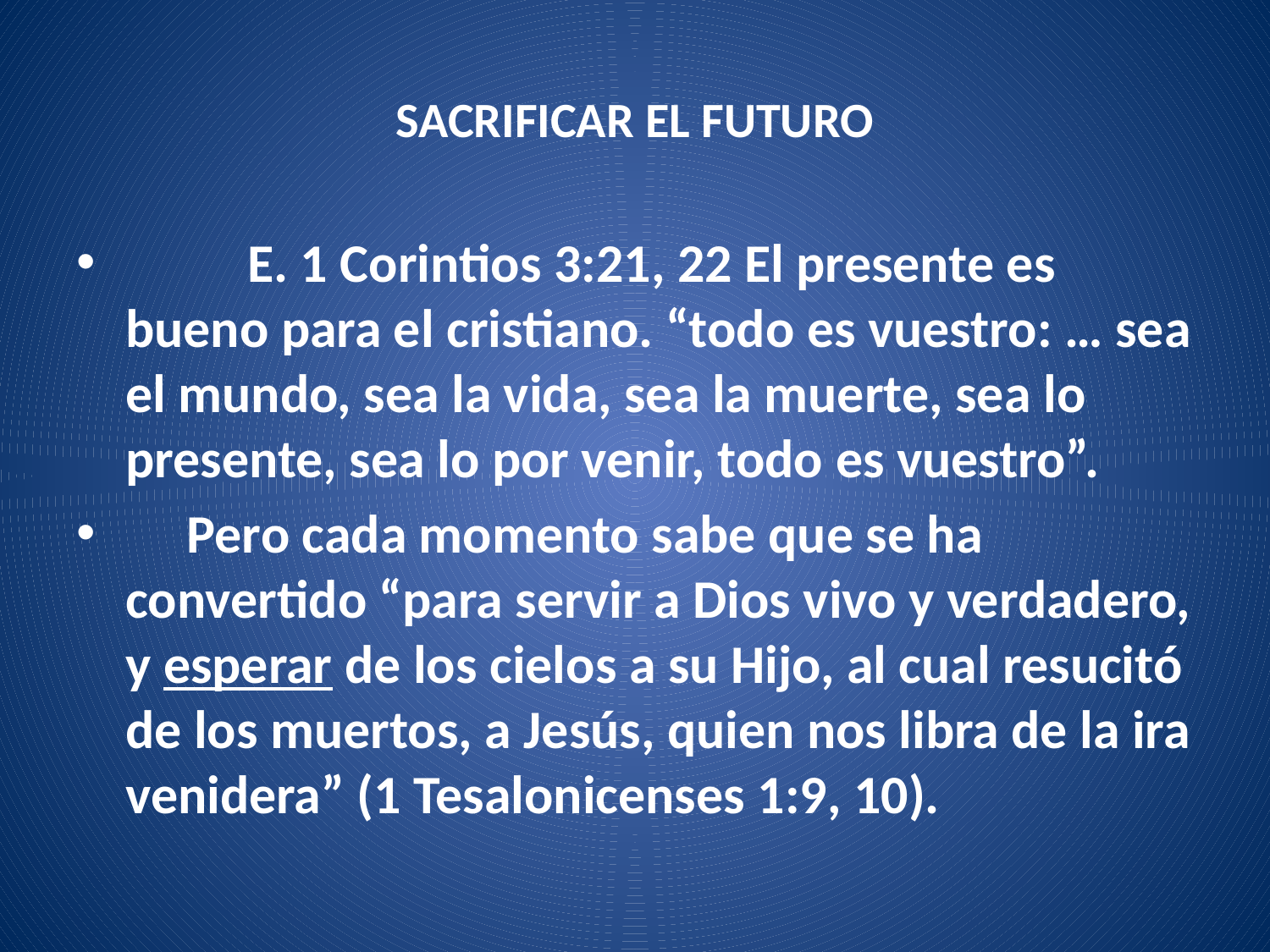

# SACRIFICAR EL FUTURO
	E. 1 Corintios 3:21, 22 El presente es bueno para el cristiano. “todo es vuestro: … sea el mundo, sea la vida, sea la muerte, sea lo presente, sea lo por venir, todo es vuestro”.
     Pero cada momento sabe que se ha convertido “para servir a Dios vivo y verdadero, y esperar de los cielos a su Hijo, al cual resucitó de los muertos, a Jesús, quien nos libra de la ira venidera” (1 Tesalonicenses 1:9, 10).